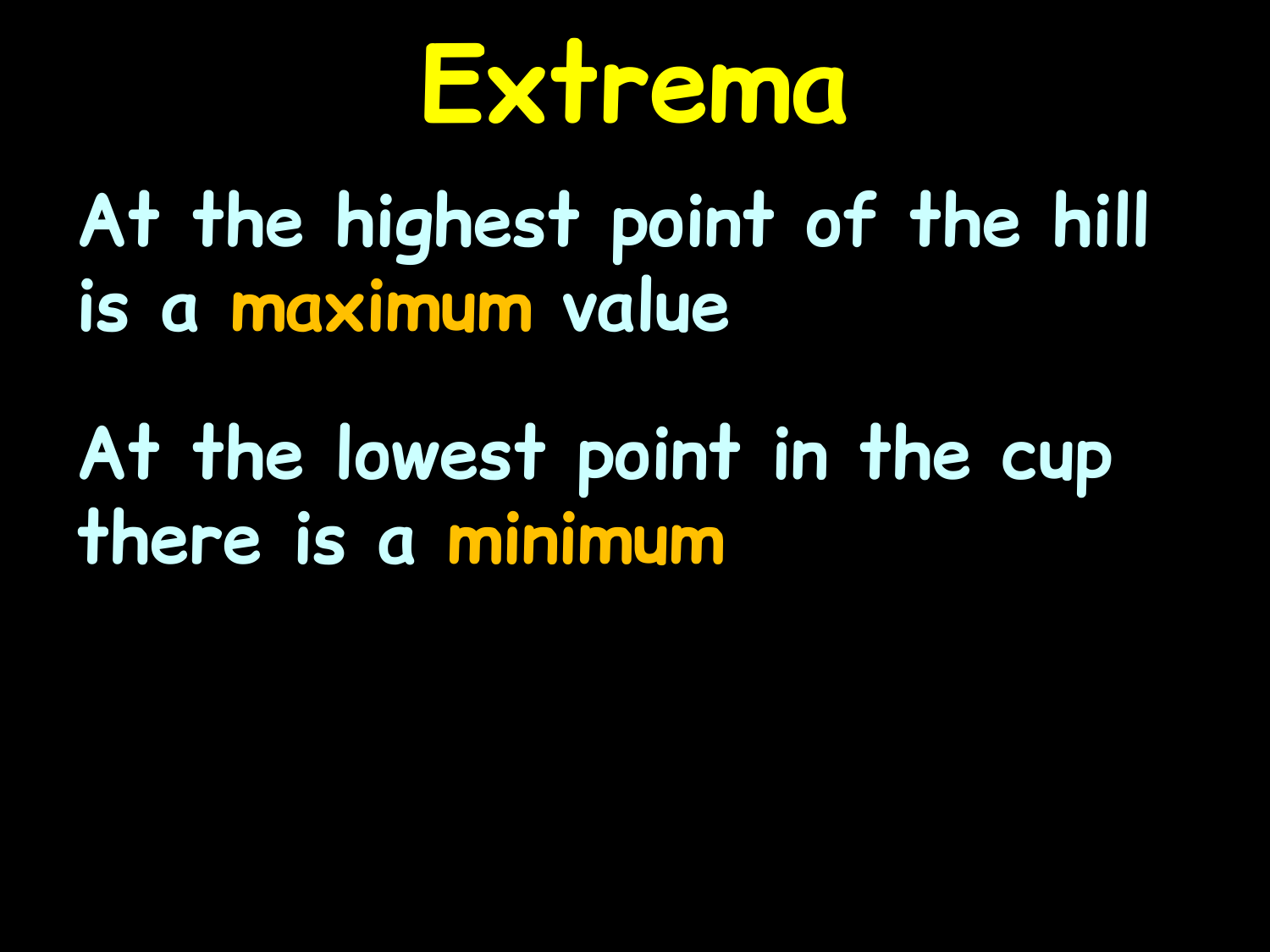

# Extrema
At the highest point of the hill is a maximum value

At the lowest point in the cup there is a minimum